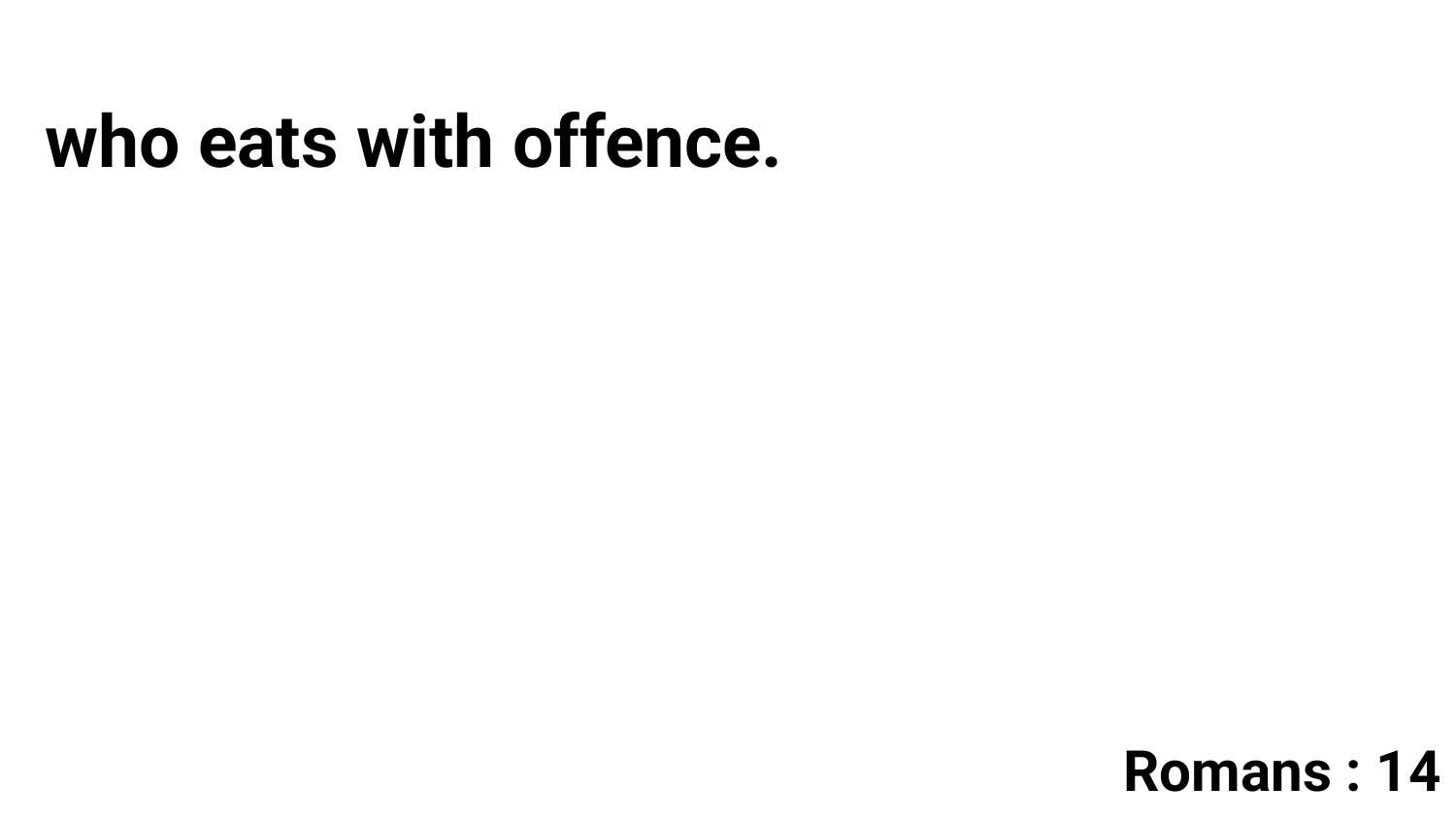

who eats with offence.
Romans : 14